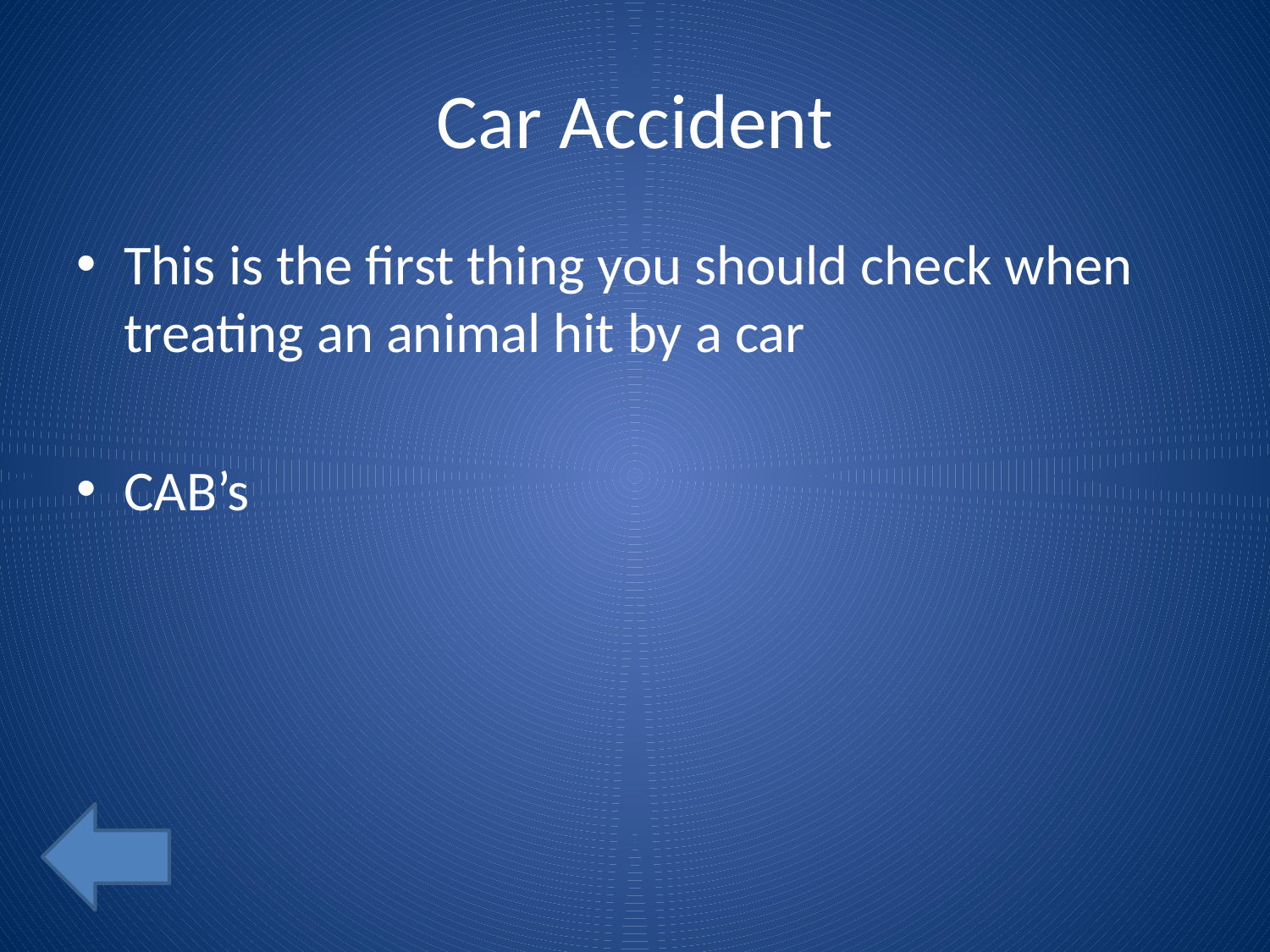

# Car Accident
This is the first thing you should check when treating an animal hit by a car

CAB’s